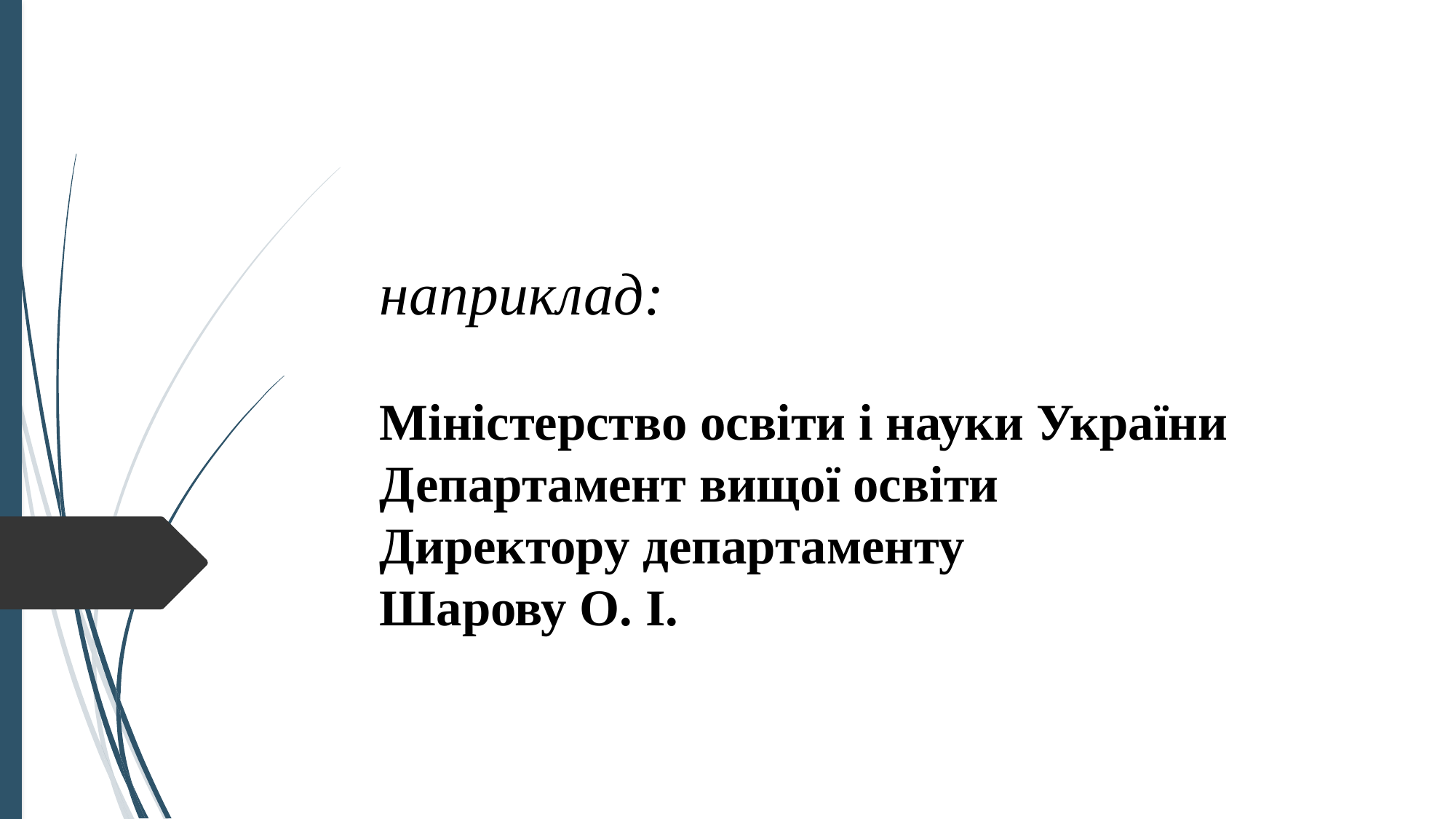

# наприклад: Міністерство освіти і науки України Департамент вищої освіти Директору департаменту Шарову О. І.